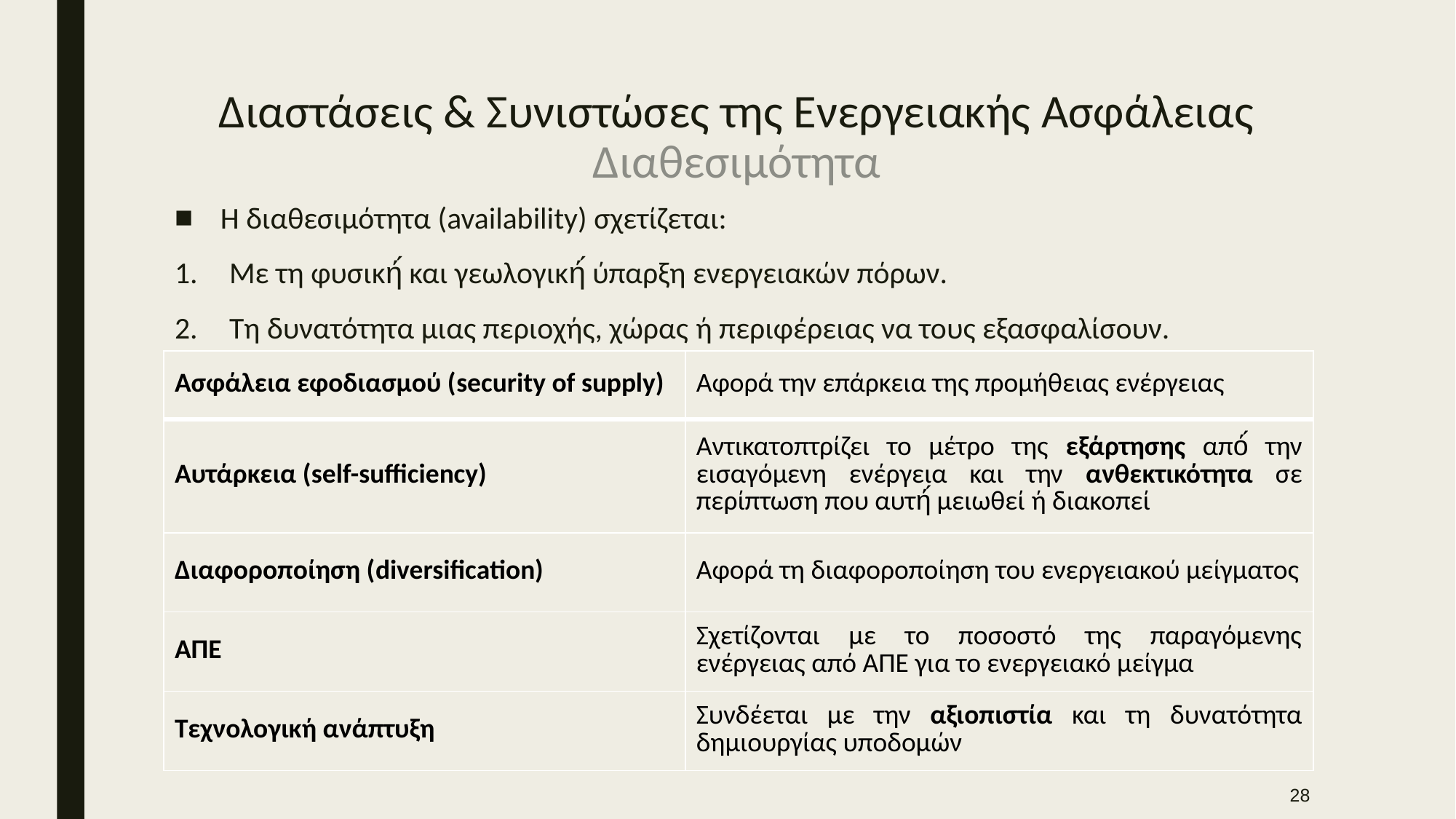

# Διαστάσεις & Συνιστώσες της Ενεργειακής Ασφάλειας Διαθεσιμότητα
Η διαθεσιμότητα (availability) σχετίζεται:
Με τη φυσική́ και γεωλογική́ ύπαρξη ενεργειακών πόρων.
Τη δυνατότητα μιας περιοχής, χώρας ή περιφέρειας να τους εξασφαλίσουν.

| Ασφάλεια εφοδιασμού (security of supply) | Αφορά την επάρκεια της προμήθειας ενέργειας |
| --- | --- |
| Αυτάρκεια (self-sufficiency) | Αντικατοπτρίζει το μέτρο της εξάρτησης από́ την εισαγόμενη ενέργεια και την ανθεκτικότητα σε περίπτωση που αυτή́ μειωθεί ή διακοπεί |
| Διαφοροποίηση (diversification) | Αφορά τη διαφοροποίηση του ενεργειακού μείγματος |
| ΑΠΕ | Σχετίζονται με το ποσοστό της παραγόμενης ενέργειας από ΑΠΕ για το ενεργειακό μείγμα |
| Τεχνολογική ανάπτυξη | Συνδέεται με την αξιοπιστία και τη δυνατότητα δημιουργίας υποδομών |
28